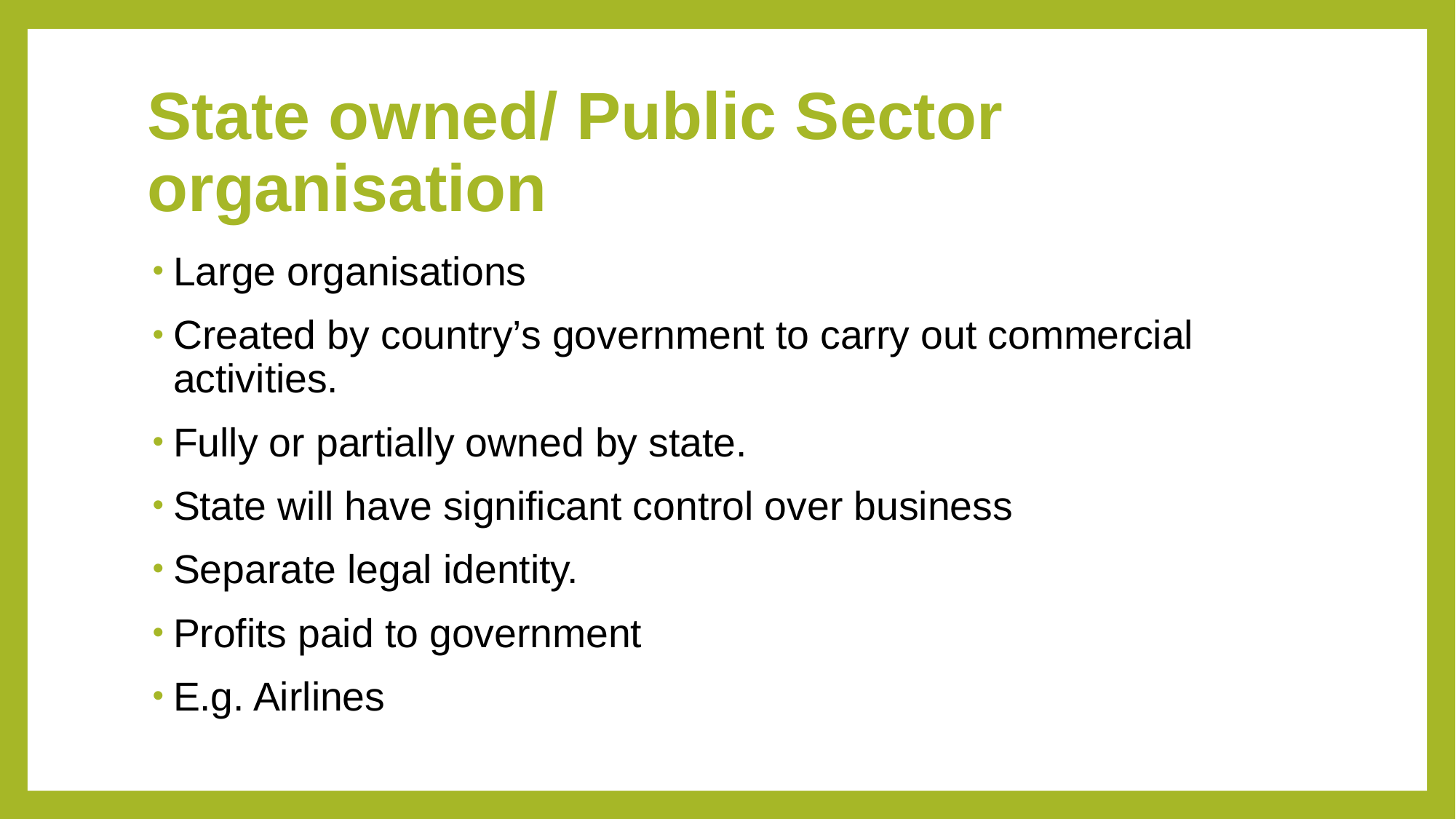

# State owned/ Public Sector organisation
Large organisations
Created by country’s government to carry out commercial activities.
Fully or partially owned by state.
State will have significant control over business
Separate legal identity.
Profits paid to government
E.g. Airlines